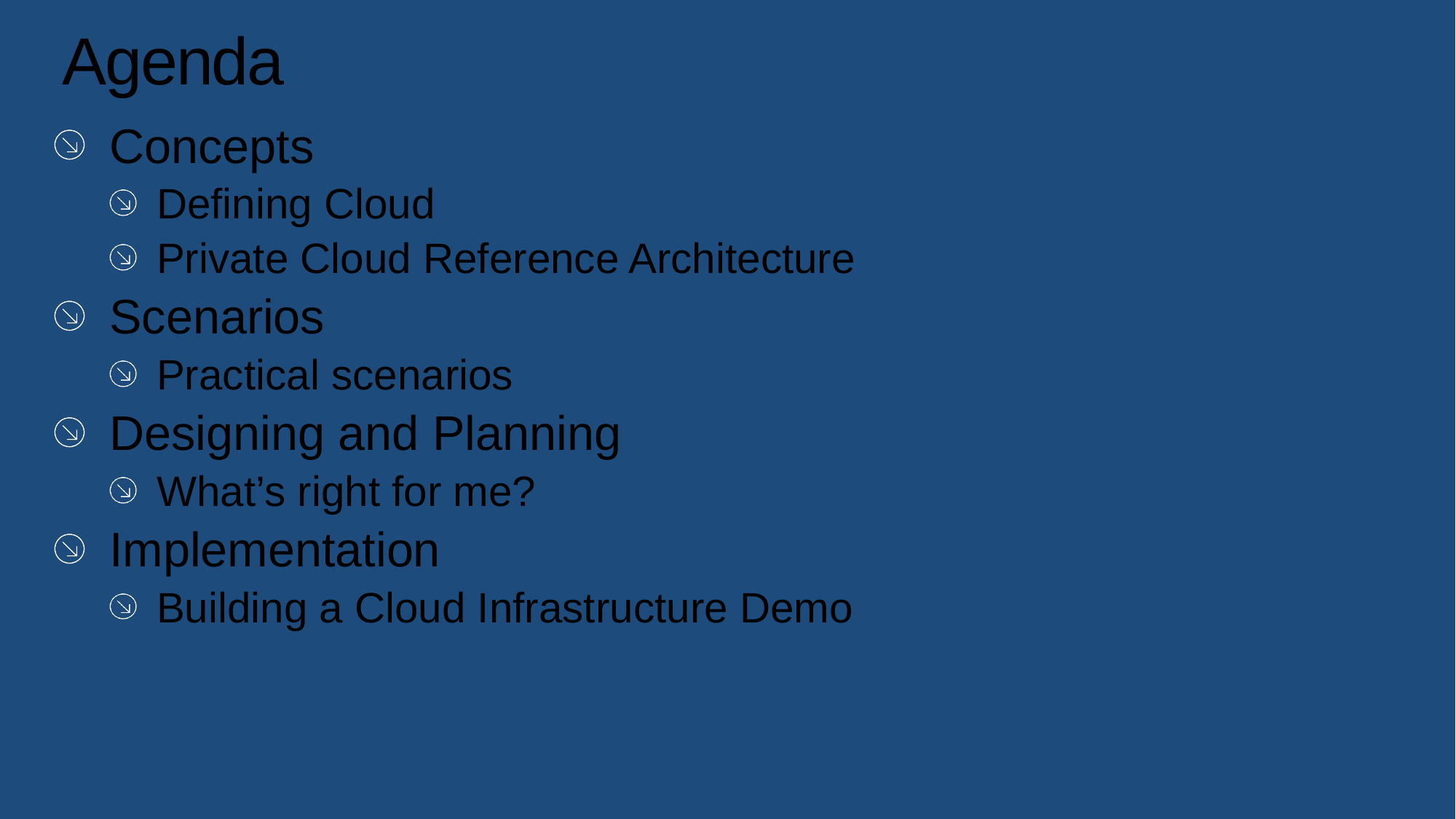

# Agenda
Concepts
Defining Cloud
Private Cloud Reference Architecture
Scenarios
Practical scenarios
Designing and Planning
What’s right for me?
Implementation
Building a Cloud Infrastructure Demo